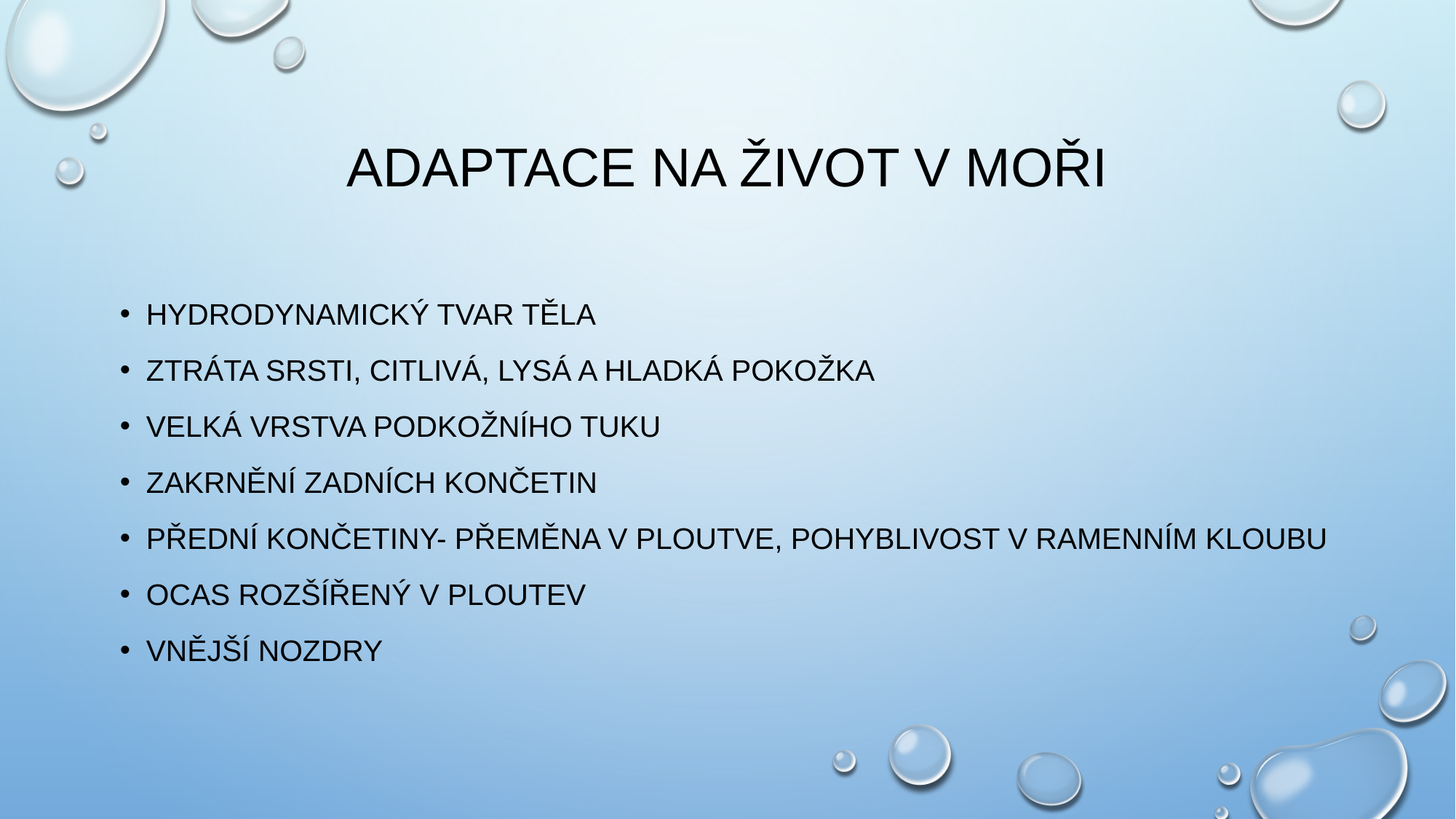

# Adaptace na život v moři
Hydrodynamický tvar těla
Ztráta srsti, citlivá, lysá a hladká pokožka
Velká vrstva podkožního tuku
Zakrnění zadních končetin
Přední končetiny- přeměna v ploutve, pohyblivost v ramenním kloubu
Ocas rozšířený v ploutev
Vnější nozdry